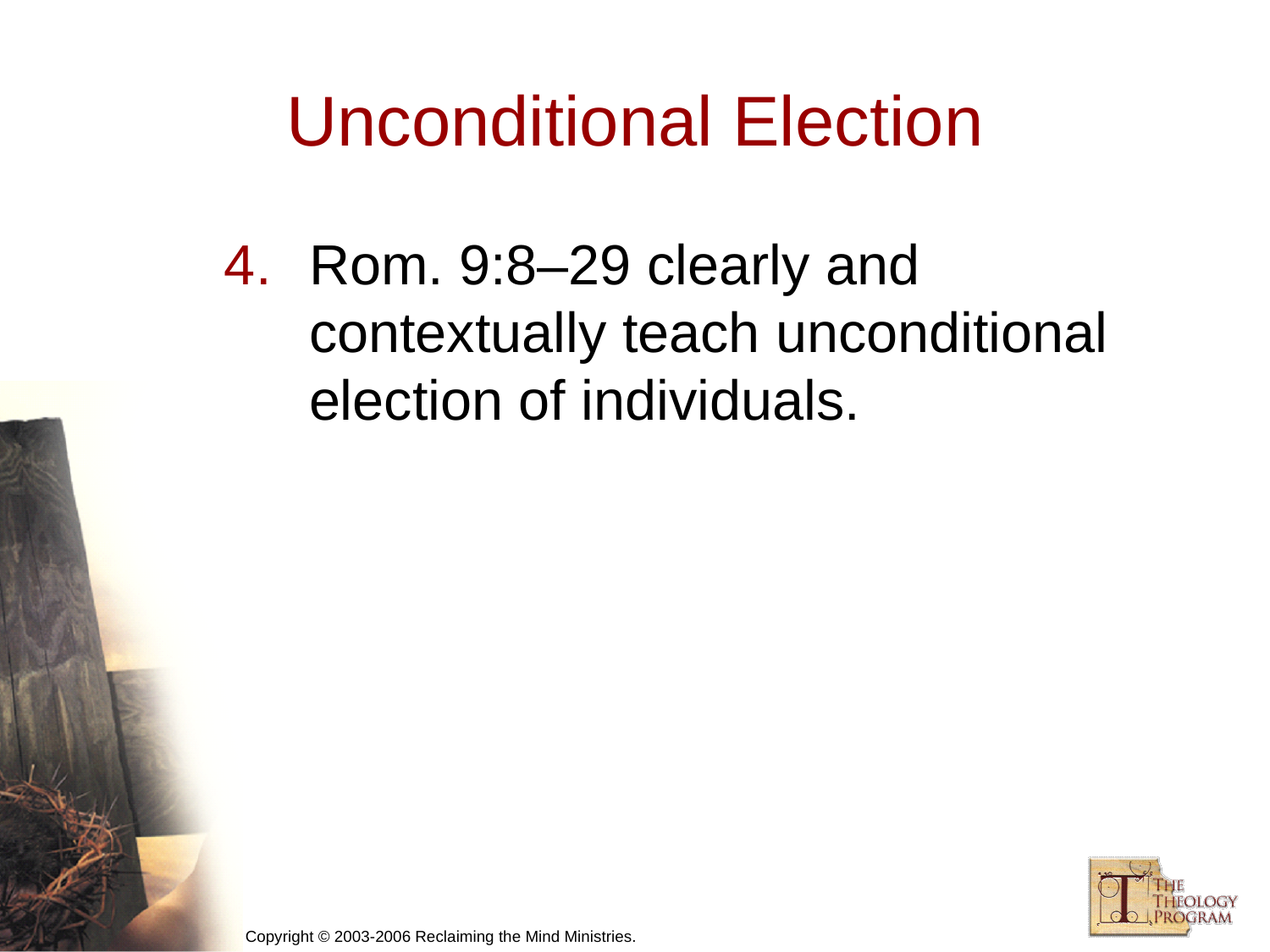

# Unconditional Election
Rom. 9:8–29 clearly and contextually teach unconditional election of individuals.